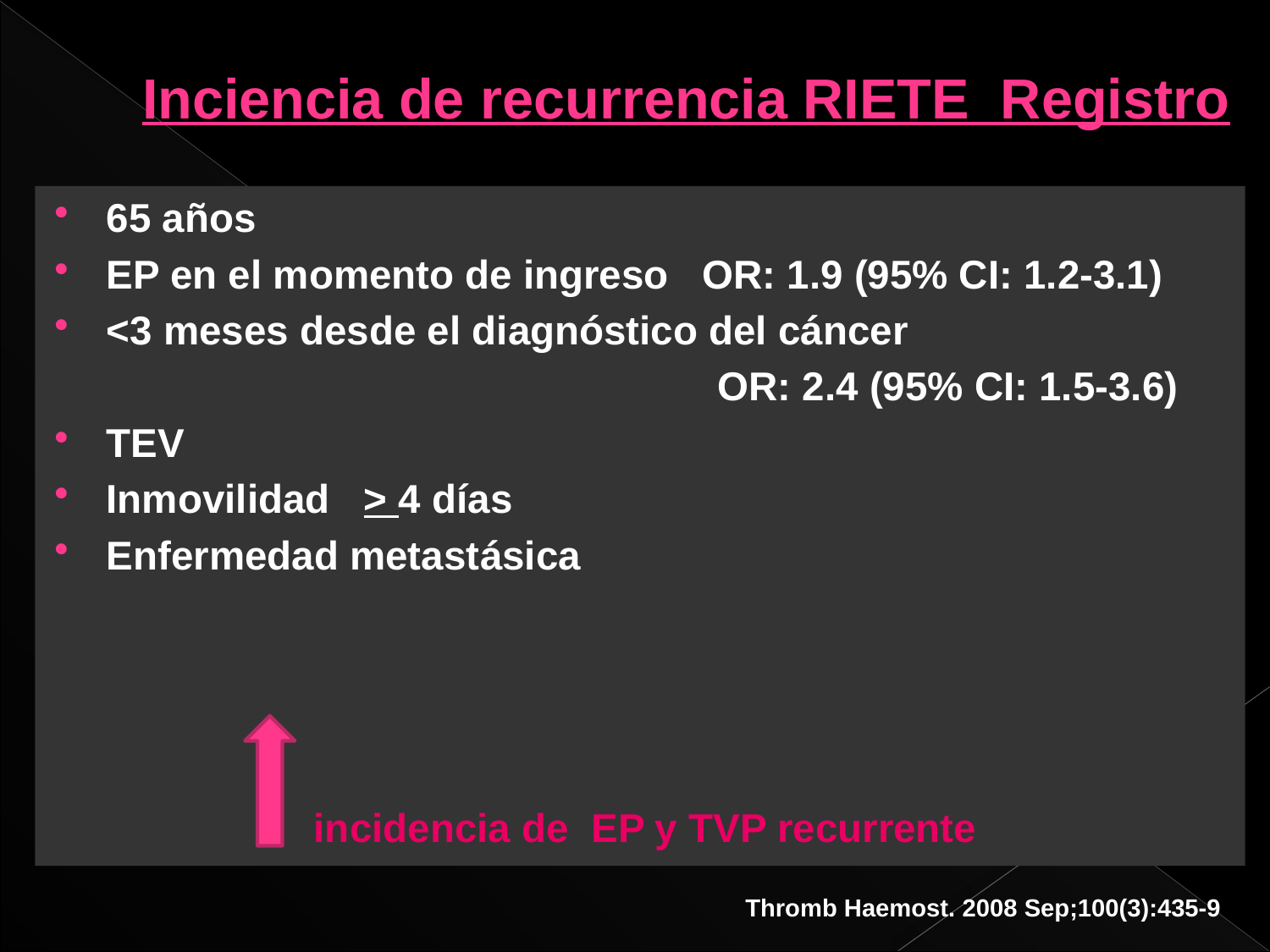

Inciencia de recurrencia RIETE  Registro
65 años
EP en el momento de ingreso   OR: 1.9 (95% CI: 1.2-3.1)
<3 meses desde el diagnóstico del cáncer
                                                           OR: 2.4 (95% CI: 1.5-3.6)
TEV
Inmovilidad   > 4 días
Enfermedad metastásica

                       incidencia de  EP y TVP recurrente

Thromb Haemost. 2008 Sep;100(3):435-9